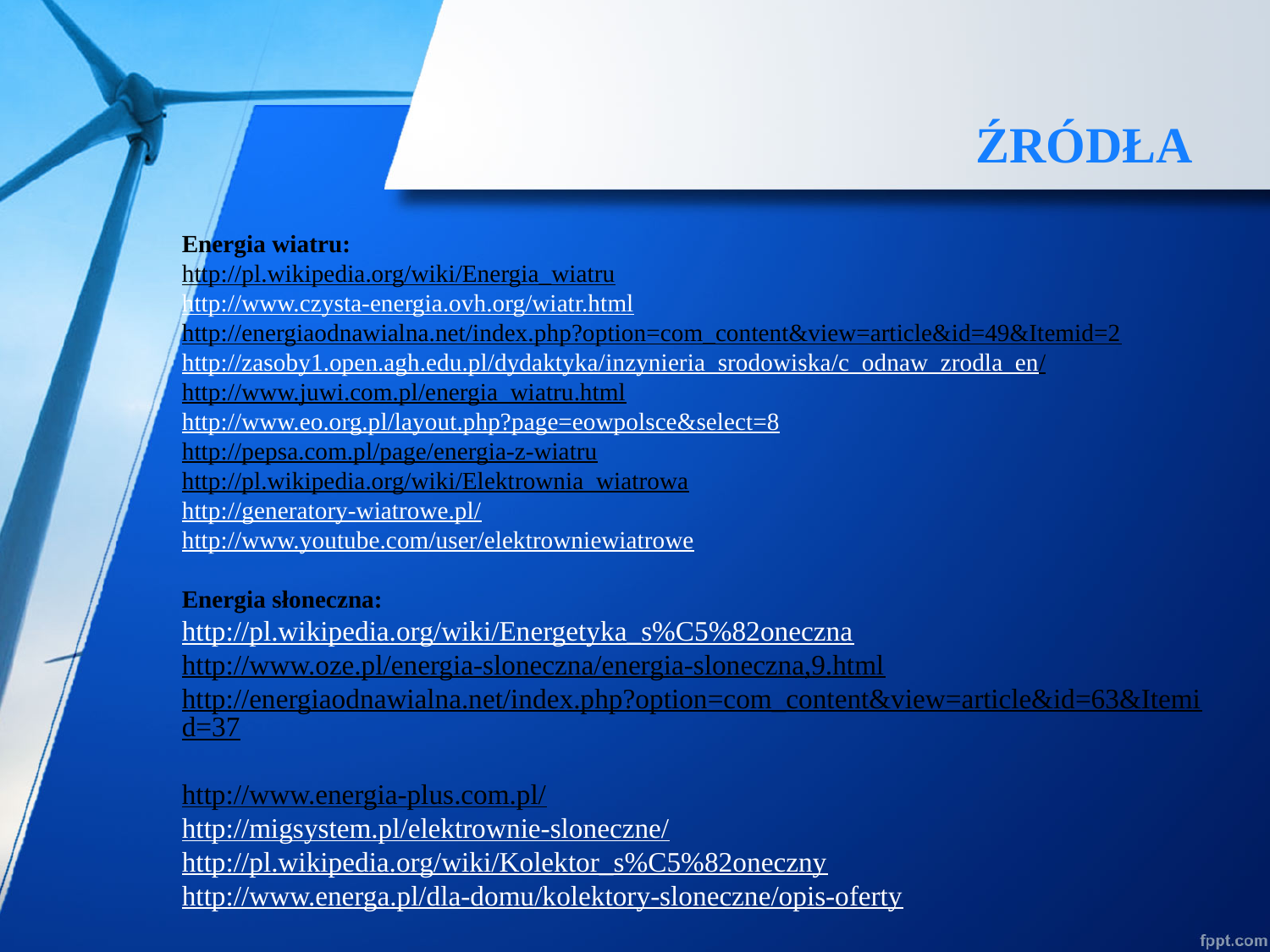

# ŹRÓDŁA
Energia wiatru:
http://pl.wikipedia.org/wiki/Energia_wiatru
http://www.czysta-energia.ovh.org/wiatr.html
http://energiaodnawialna.net/index.php?option=com_content&view=article&id=49&Itemid=2
http://zasoby1.open.agh.edu.pl/dydaktyka/inzynieria_srodowiska/c_odnaw_zrodla_en/
http://www.juwi.com.pl/energia_wiatru.html
http://www.eo.org.pl/layout.php?page=eowpolsce&select=8  
http://pepsa.com.pl/page/energia-z-wiatru
http://pl.wikipedia.org/wiki/Elektrownia_wiatrowa
http://generatory-wiatrowe.pl/
http://www.youtube.com/user/elektrowniewiatrowe

Energia słoneczna:
http://pl.wikipedia.org/wiki/Energetyka_s%C5%82oneczna
http://www.oze.pl/energia-sloneczna/energia-sloneczna,9.html
http://energiaodnawialna.net/index.php?option=com_content&view=article&id=63&Itemid=37
http://www.energia-plus.com.pl/
http://migsystem.pl/elektrownie-sloneczne/
http://pl.wikipedia.org/wiki/Kolektor_s%C5%82oneczny
http://www.energa.pl/dla-domu/kolektory-sloneczne/opis-oferty